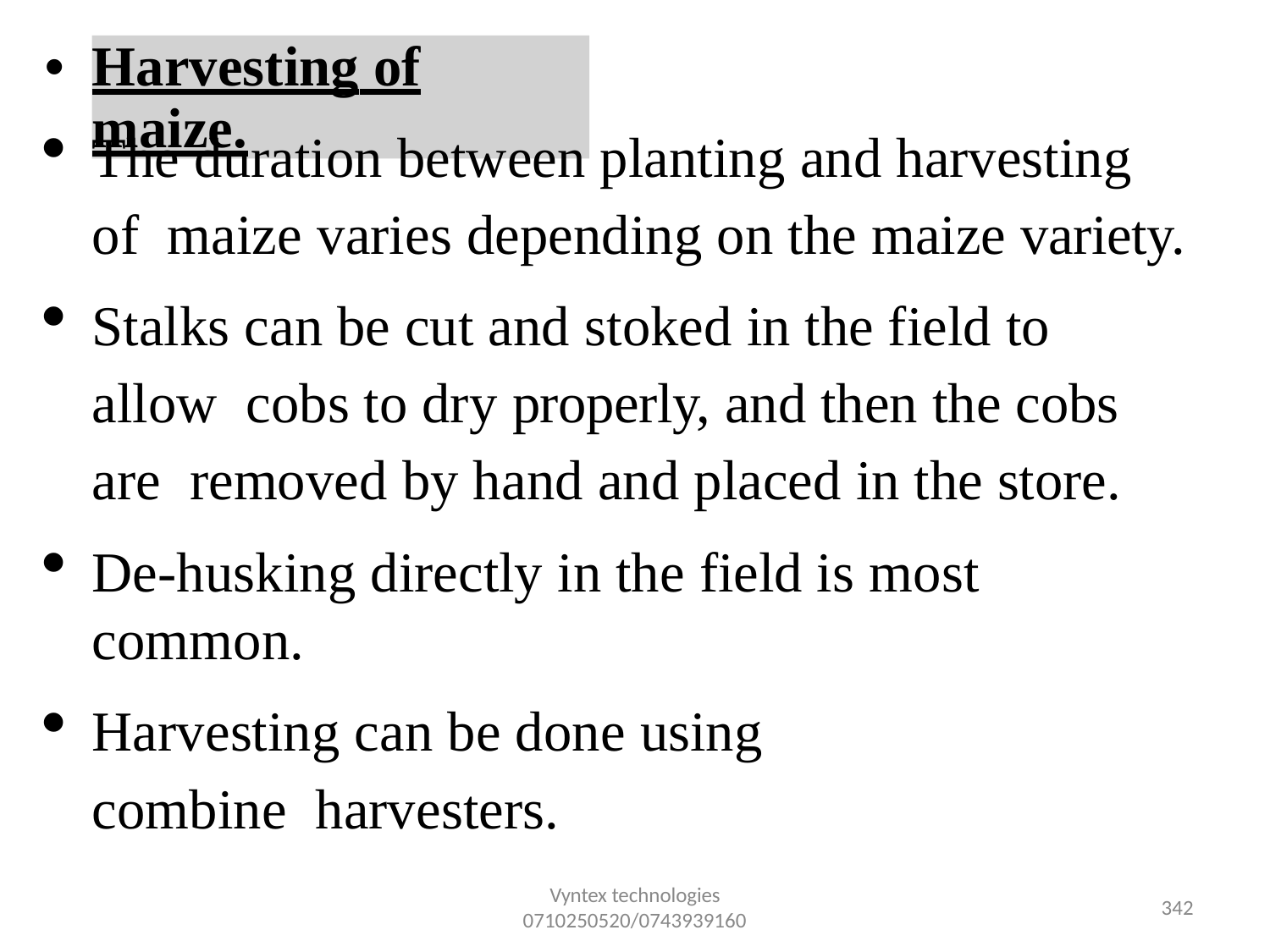

•
Harvesting of maize.
The duration between planting and harvesting of  maize varies depending on the maize variety.
Stalks can be cut and stoked in the field to allow  cobs to dry properly, and then the cobs are  removed by hand and placed in the store.
De-husking directly in the field is most common.
Harvesting can be done using combine  harvesters.
Vyntex technologies
0710250520/0743939160
342